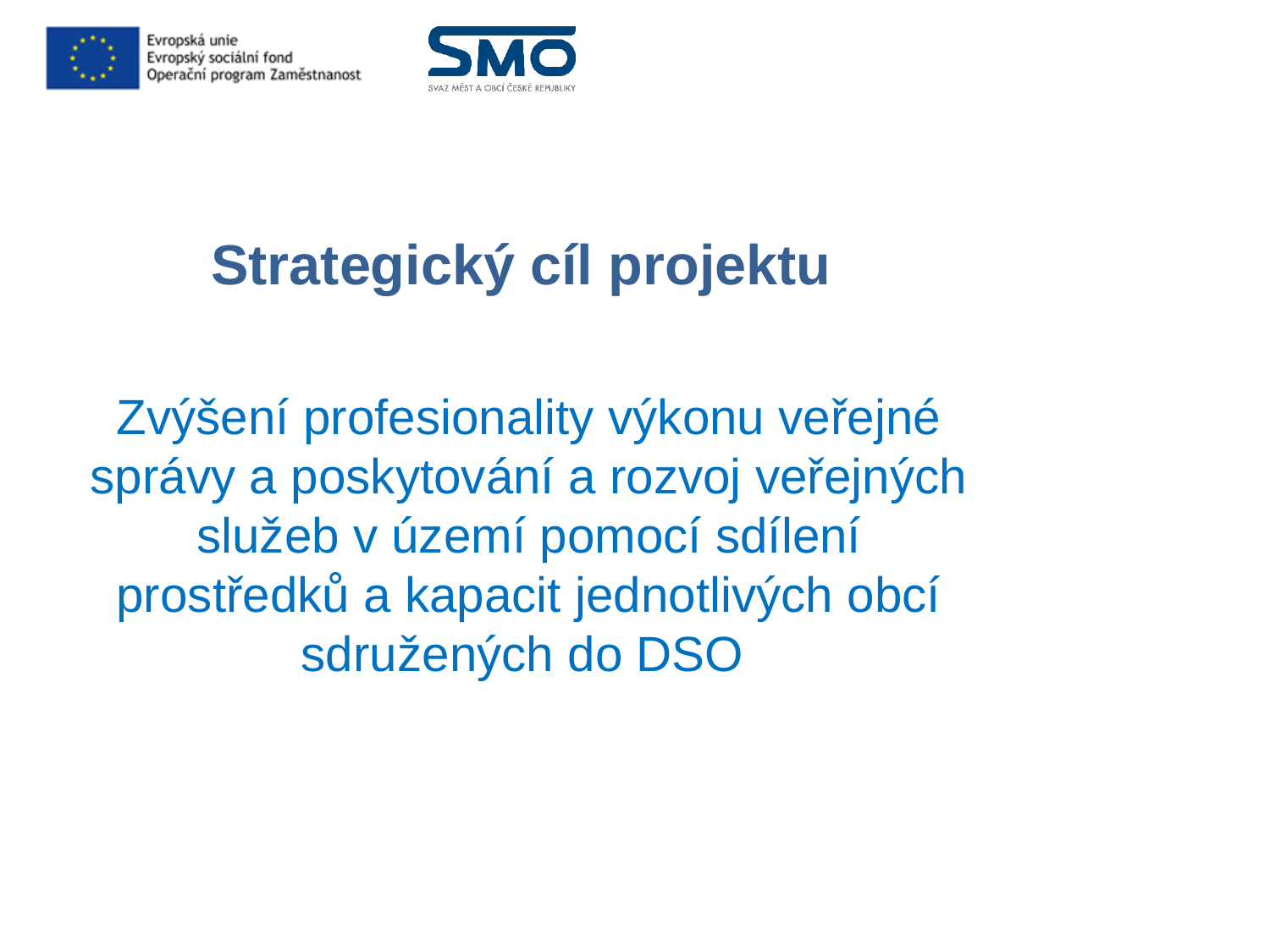

#
Strategický cíl projektu

Zvýšení profesionality výkonu veřejné správy a poskytování a rozvoj veřejných služeb v území pomocí sdílení prostředků a kapacit jednotlivých obcí sdružených do DSO